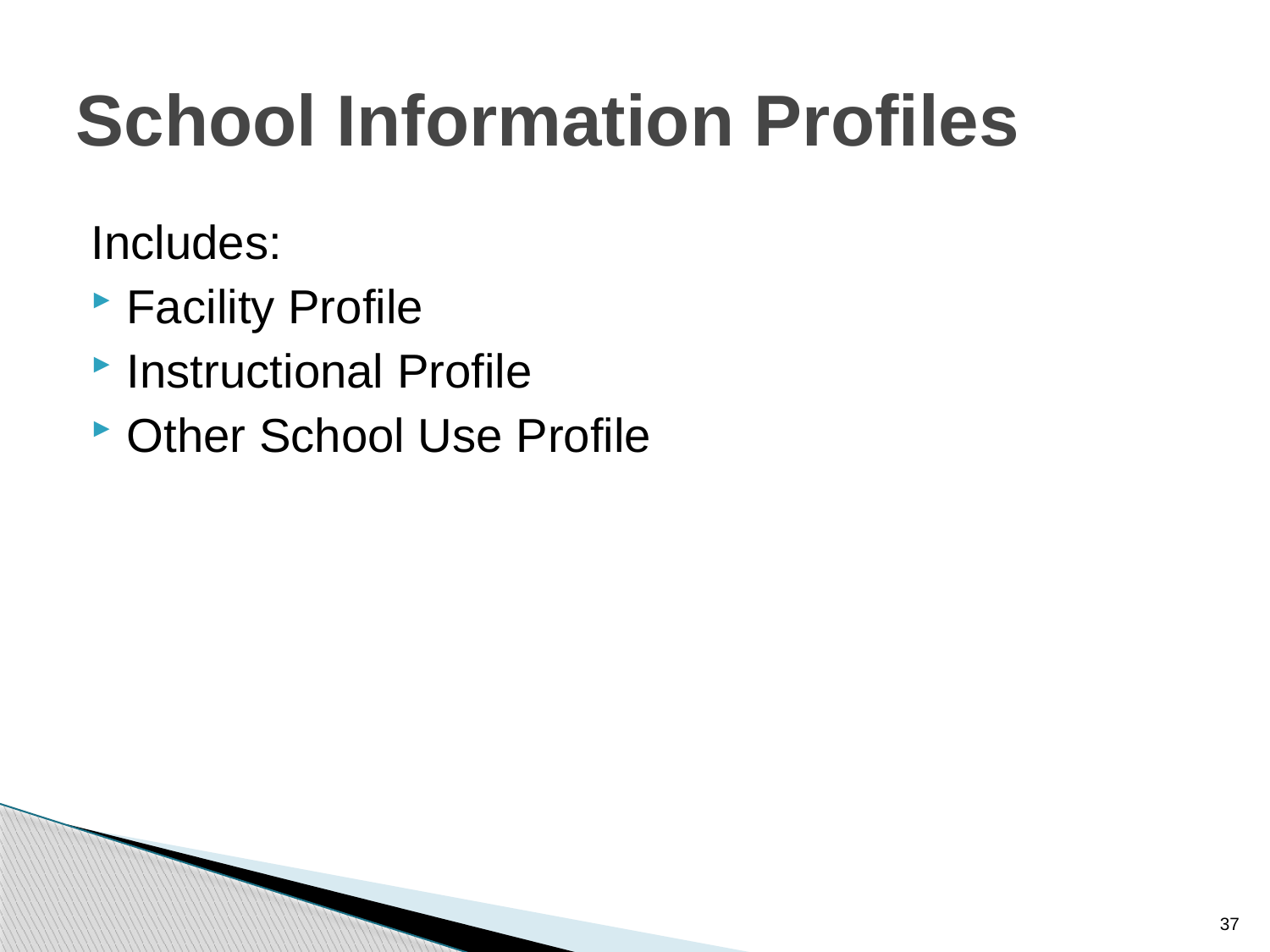

# School Information Profiles
Includes:
Facility Profile
Instructional Profile
Other School Use Profile

37